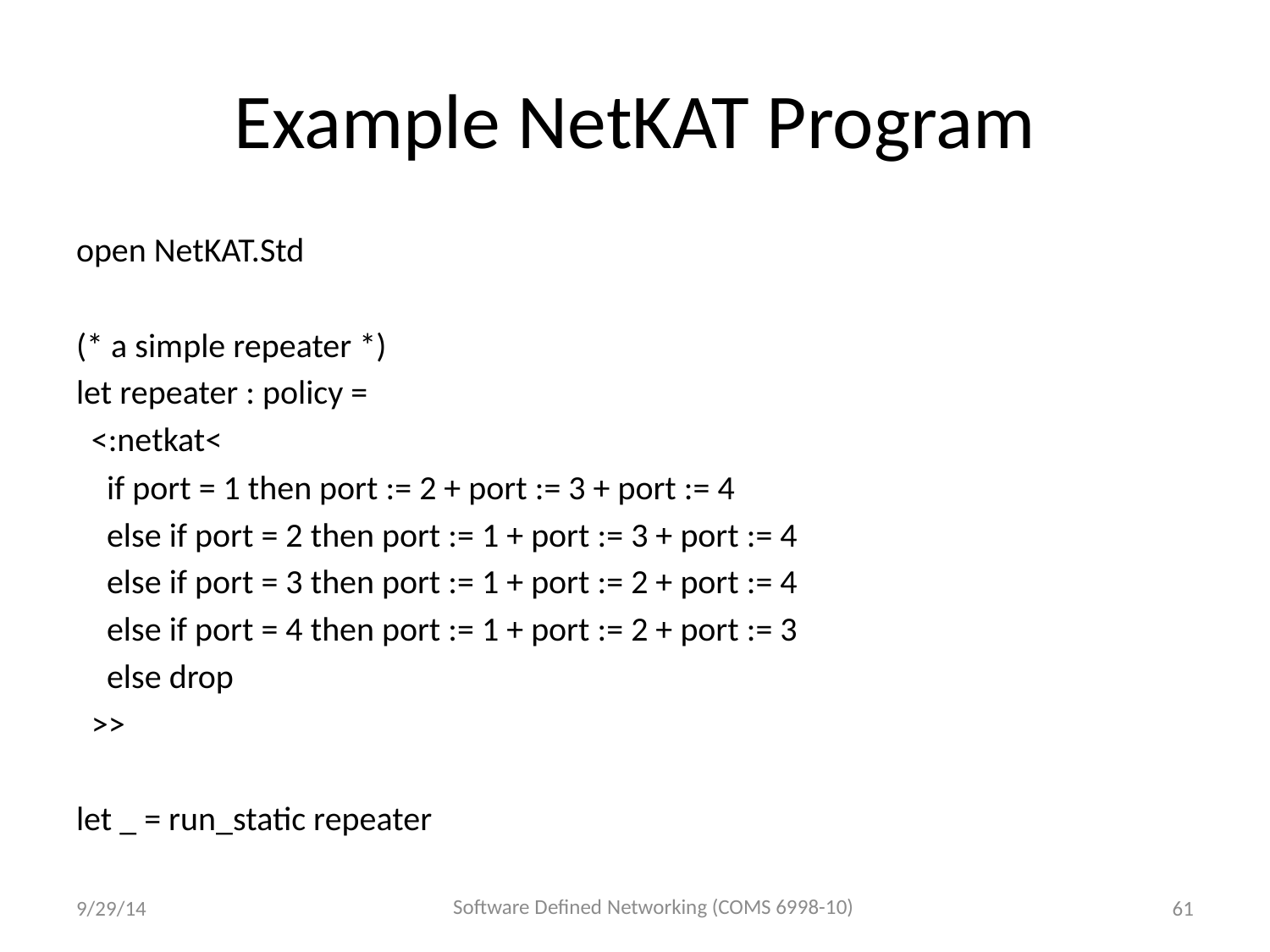

# Example NetKAT Program
open NetKAT.Std

(* a simple repeater *)
let repeater : policy =
  <:netkat<
    if port = 1 then port := 2 + port := 3 + port := 4
    else if port = 2 then port := 1 + port := 3 + port := 4
    else if port = 3 then port := 1 + port := 2 + port := 4
    else if port = 4 then port := 1 + port := 2 + port := 3
    else drop
  >>

let _ = run_static repeater

Software Defined Networking (COMS 6998-10)
9/29/14
61